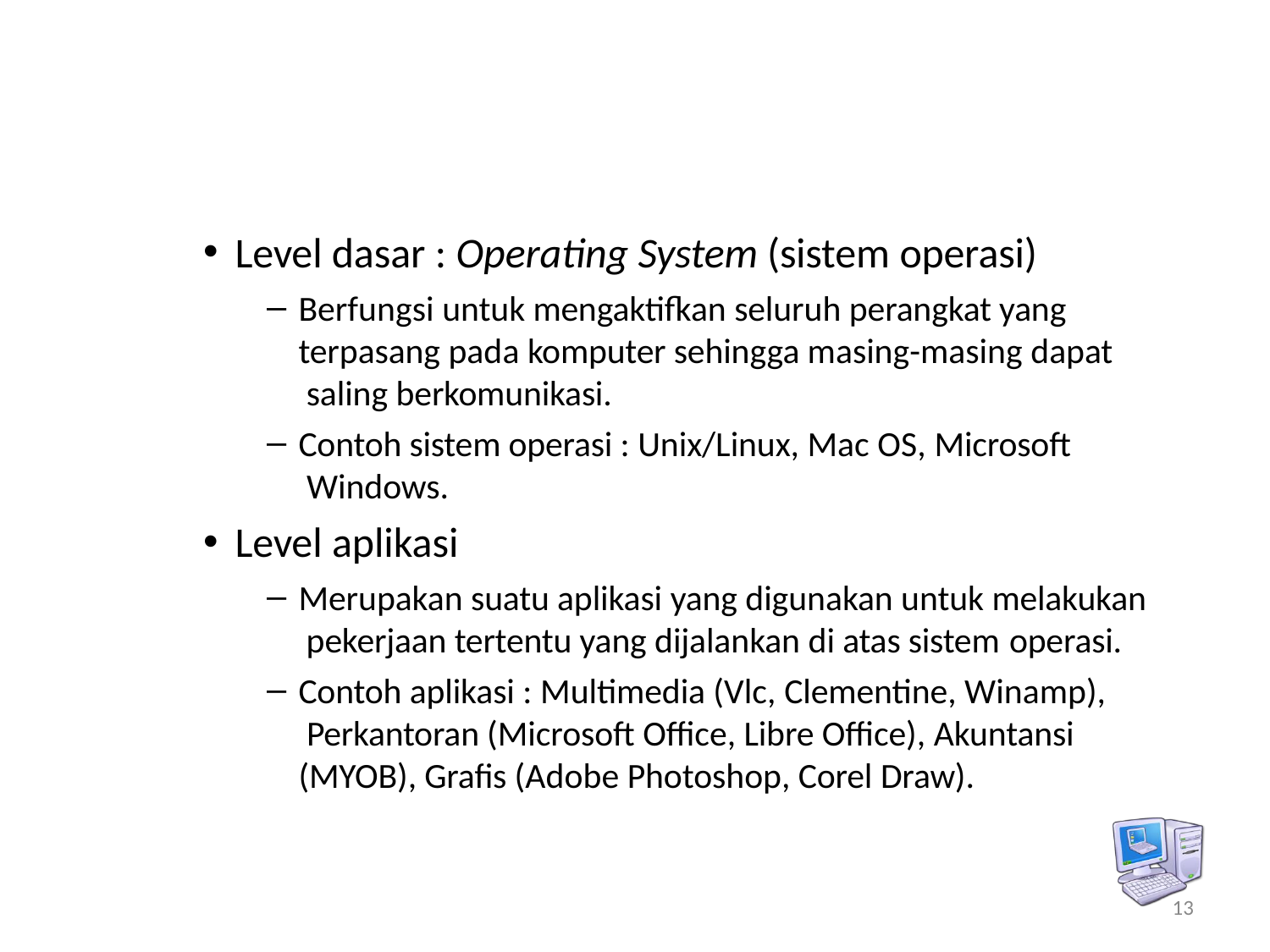

# Level dasar : Operating System (sistem operasi)
Berfungsi untuk mengaktifkan seluruh perangkat yang  terpasang pada komputer sehingga masing-masing dapat  saling berkomunikasi.
Contoh sistem operasi : Unix/Linux, Mac OS, Microsoft  Windows.
Level aplikasi
Merupakan suatu aplikasi yang digunakan untuk melakukan  pekerjaan tertentu yang dijalankan di atas sistem operasi.
Contoh aplikasi : Multimedia (Vlc, Clementine, Winamp),  Perkantoran (Microsoft Office, Libre Office), Akuntansi  (MYOB), Grafis (Adobe Photoshop, Corel Draw).

13